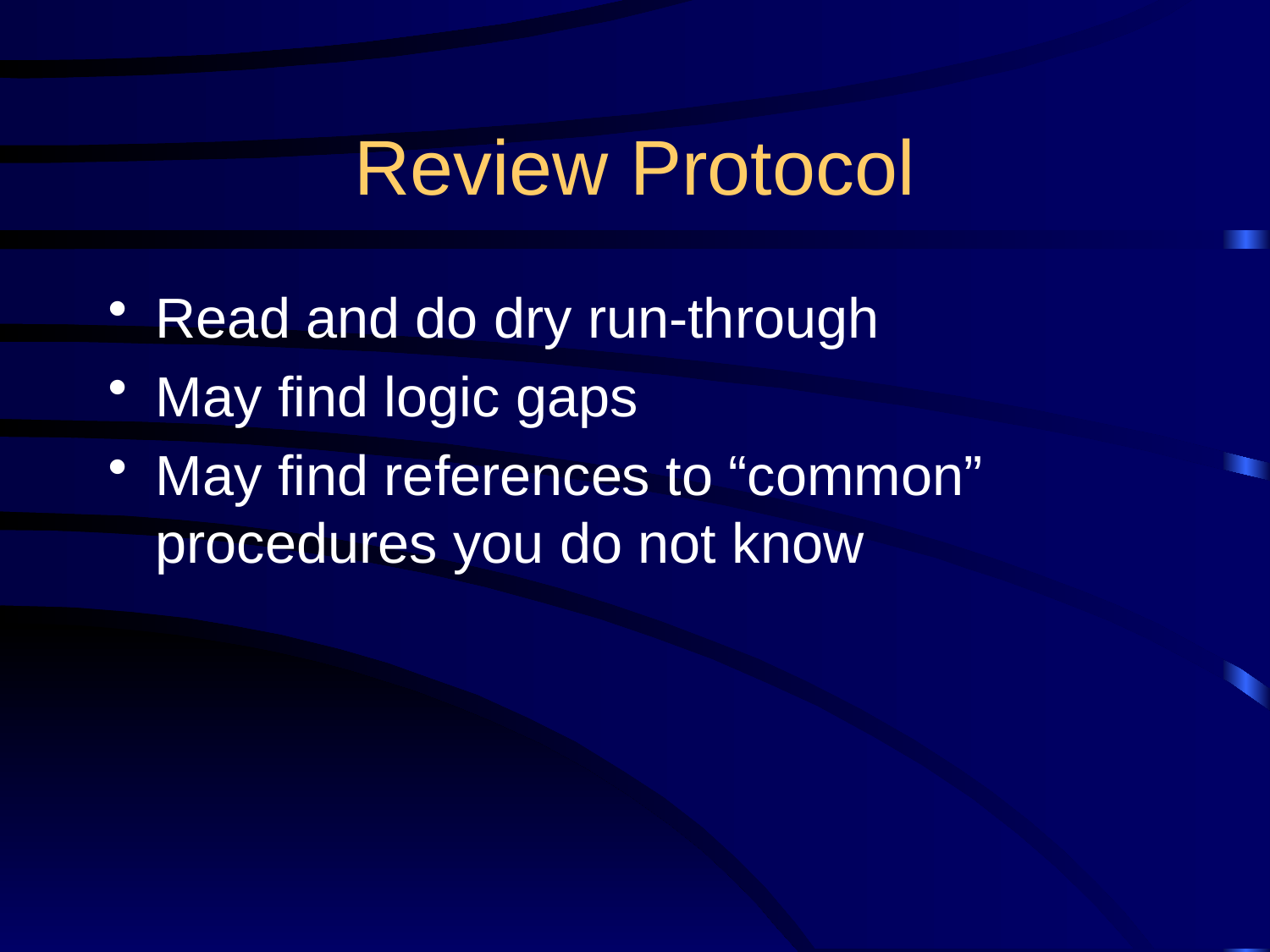

# Review Protocol
Read and do dry run-through
May find logic gaps
May find references to “common” procedures you do not know